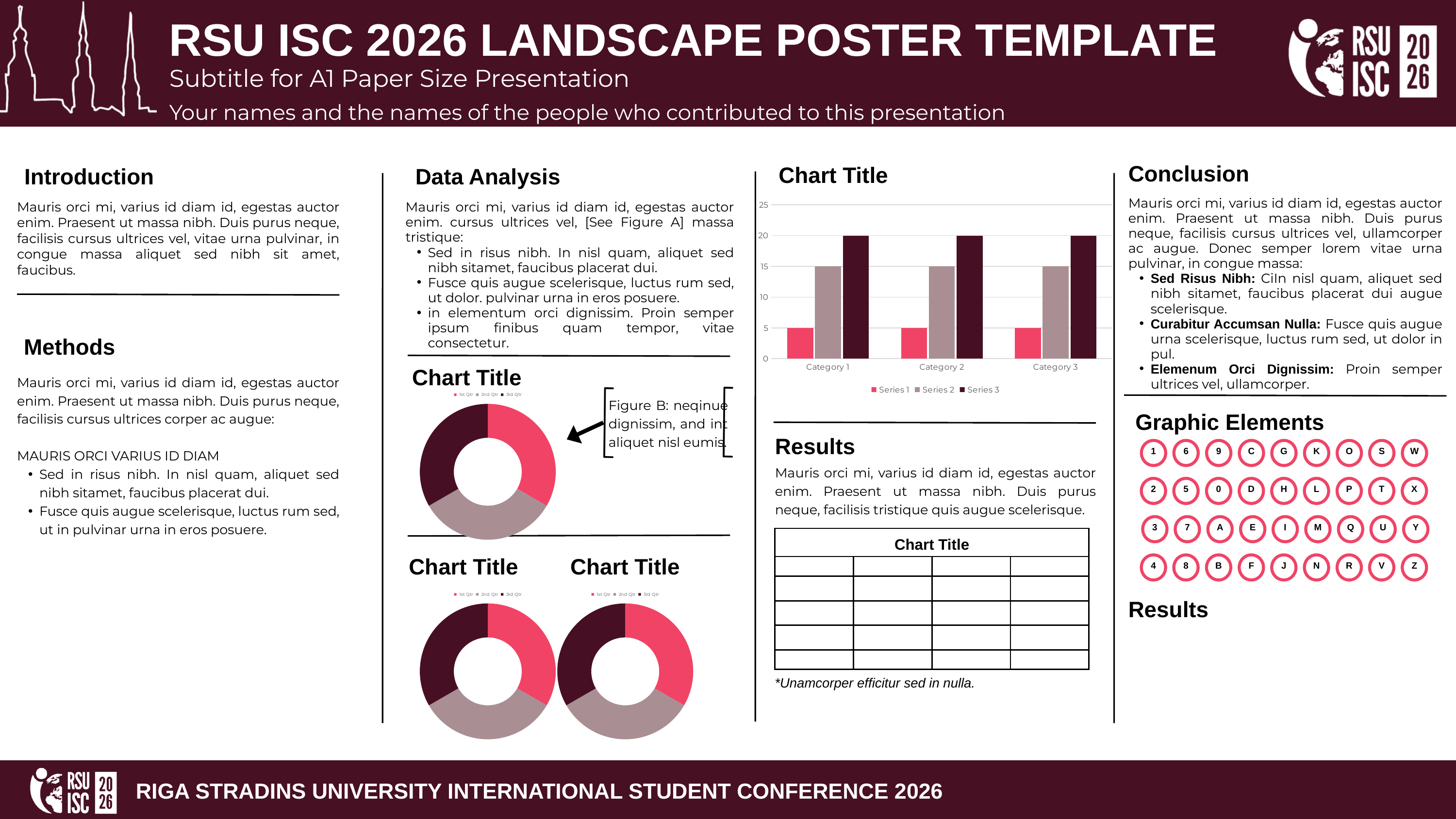

RSU ISC 2026 LANDSCAPE POSTER TEMPLATE
Subtitle for A1 Paper Size Presentation
Your names and the names of the people who contributed to this presentation
Conclusion
Chart Title
Introduction
Data Analysis
Mauris orci mi, varius id diam id, egestas auctor enim. Praesent ut massa nibh. Duis purus neque, facilisis cursus ultrices vel, ullamcorper ac augue. Donec semper lorem vitae urna pulvinar, in congue massa:
Sed Risus Nibh: CiIn nisl quam, aliquet sed nibh sitamet, faucibus placerat dui augue scelerisque.
Curabitur Accumsan Nulla: Fusce quis augue urna scelerisque, luctus rum sed, ut dolor in pul.
Elemenum Orci Dignissim: Proin semper ultrices vel, ullamcorper.

### Chart

| Category | Series 1 | Series 2 | Series 3 |
|---|---|---|---|
| Category 1 | 5.0 | 15.0 | 20.0 |
| Category 2 | 5.0 | 15.0 | 20.0 |
| Category 3 | 5.0 | 15.0 | 20.0 |
Mauris orci mi, varius id diam id, egestas auctor enim. Praesent ut massa nibh. Duis purus neque, facilisis cursus ultrices vel, vitae urna pulvinar, in congue massa aliquet sed nibh sit amet, faucibus.
Mauris orci mi, varius id diam id, egestas auctor enim. cursus ultrices vel, [See Figure A] massa tristique:
Sed in risus nibh. In nisl quam, aliquet sed nibh sitamet, faucibus placerat dui.
Fusce quis augue scelerisque, luctus rum sed, ut dolor. pulvinar urna in eros posuere.
in elementum orci dignissim. Proin semper ipsum finibus quam tempor, vitae consectetur.
Methods
Chart Title
Mauris orci mi, varius id diam id, egestas auctor enim. Praesent ut massa nibh. Duis purus neque, facilisis cursus ultrices corper ac augue:

MAURIS ORCI VARIUS ID DIAM
Sed in risus nibh. In nisl quam, aliquet sed nibh sitamet, faucibus placerat dui.
Fusce quis augue scelerisque, luctus rum sed, ut in pulvinar urna in eros posuere.

### Chart

| Category | Sales |
|---|---|
| 1st Qtr | 25.0 |
| 2nd Qtr | 25.0 |
| 3rd Qtr | 25.0 |

Figure B: neqinue dignissim, and int aliquet nisl eumis.
Graphic Elements
Results

1

6

9

C

G

K

O

S

W
Mauris orci mi, varius id diam id, egestas auctor enim. Praesent ut massa nibh. Duis purus neque, facilisis tristique quis augue scelerisque.

2

5

0

D

H

L

P

T

X

3

7

A

E

I

M

Q

U

Y
| Chart Title | Chart Title | Chart Title | Chart Title |
| --- | --- | --- | --- |
|  |  |  |  |
|  |  |  |  |
|  |  |  |  |
|  |  |  |  |
|  |  |  |  |
Chart Title
Chart Title

4

8

B

F

J

N

R

V

Z

### Chart

| Category | Sales |
|---|---|
| 1st Qtr | 25.0 |
| 2nd Qtr | 25.0 |
| 3rd Qtr | 25.0 |

### Chart

| Category | Sales |
|---|---|
| 1st Qtr | 25.0 |
| 2nd Qtr | 25.0 |
| 3rd Qtr | 25.0 |
Results
*Unamcorper efficitur sed in nulla.